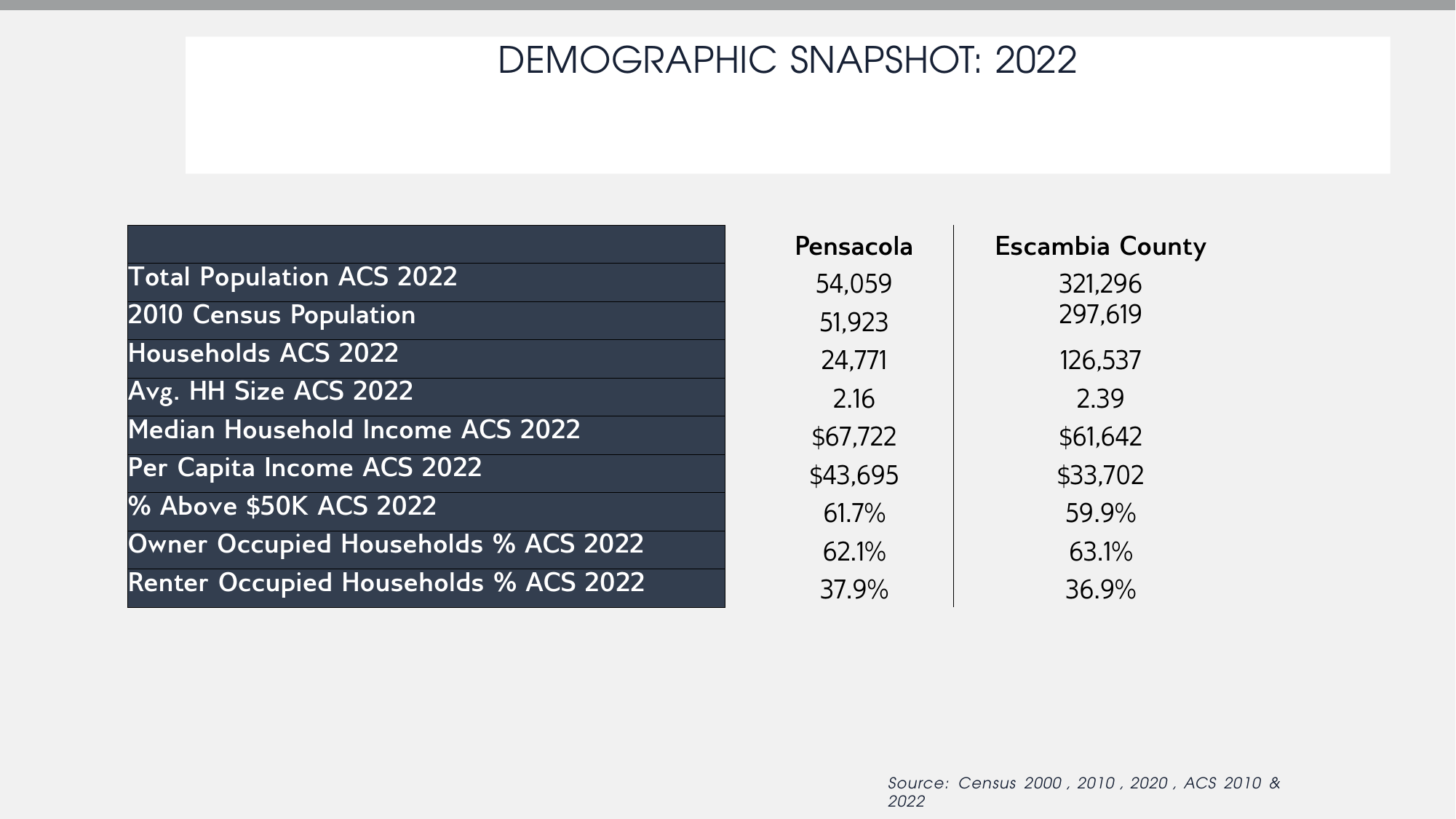

# DEMOGRAPHIC SNAPSHOT: 2022
City and County
|  | Pensacola | Escambia County |
| --- | --- | --- |
| Total Population ACS 2022 | 54,059 | 321,296 |
| 2010 Census Population | 51,923 | 297,619 |
| Households ACS 2022 | 24,771 | 126,537 |
| Avg. HH Size ACS 2022 | 2.16 | 2.39 |
| Median Household Income ACS 2022 | $67,722 | $61,642 |
| Per Capita Income ACS 2022 | $43,695 | $33,702 |
| % Above $50K ACS 2022 | 61.7% | 59.9% |
| Owner Occupied Households % ACS 2022 | 62.1% | 63.1% |
| Renter Occupied Households % ACS 2022 | 37.9% | 36.9% |
Source: Census 2000 , 2010 , 2020 , ACS 2010 & 2022